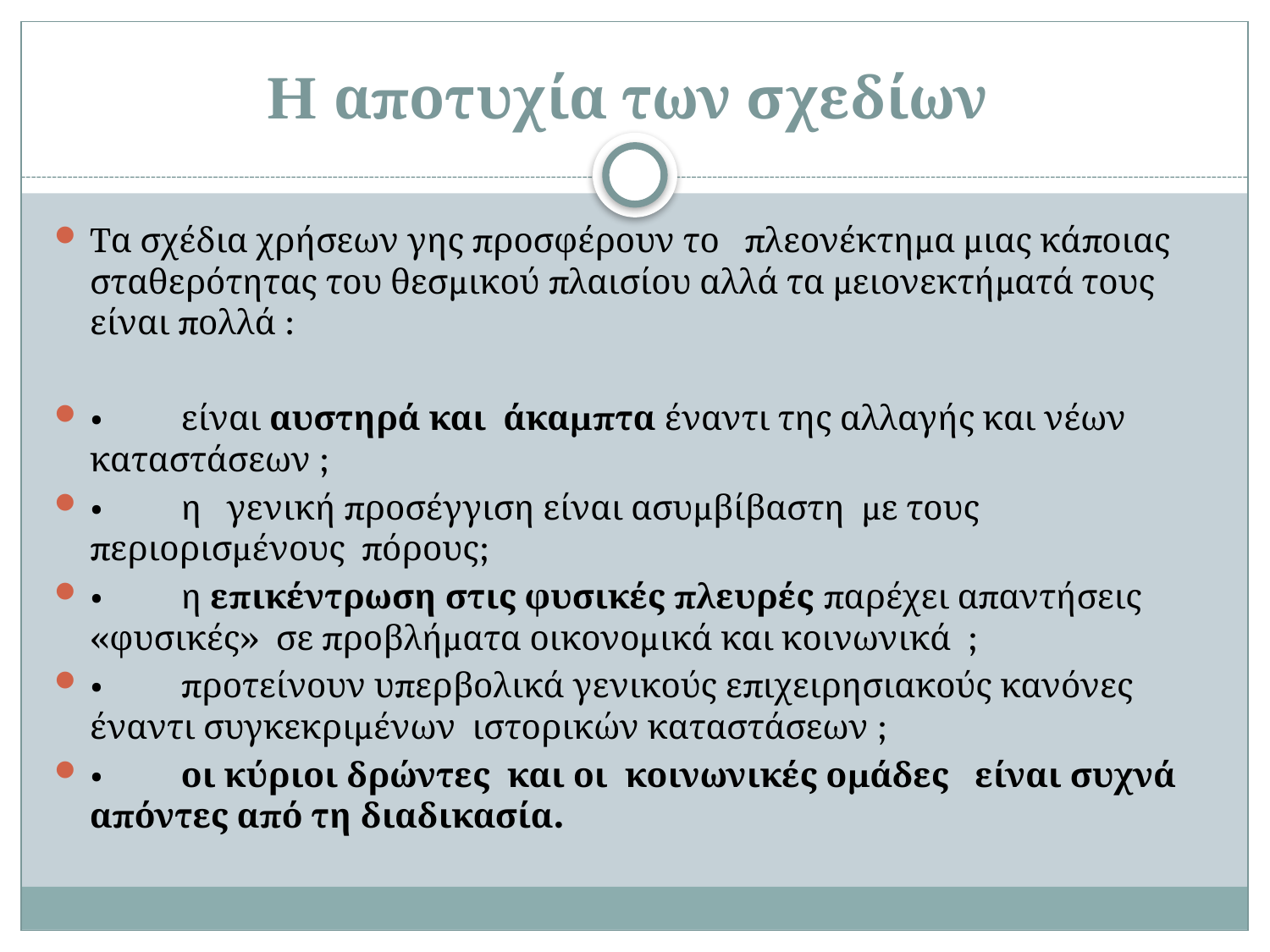

# H αποτυχία των σχεδίων
Τα σχέδια χρήσεων γης προσφέρουν το   πλεονέκτημα μιας κάποιας σταθερότητας του θεσμικού πλαισίου αλλά τα μειονεκτήματά τους είναι πολλά :

•	είναι αυστηρά και  άκαμπτα έναντι της αλλαγής και νέων καταστάσεων ;
•	η   γενική προσέγγιση είναι ασυμβίβαστη  με τους  περιορισμένους  πόρους;
•	η επικέντρωση στις φυσικές πλευρές παρέχει απαντήσεις «φυσικές»  σε προβλήματα οικονομικά και κοινωνικά  ;
•	προτείνουν υπερβολικά γενικούς επιχειρησιακούς κανόνες έναντι συγκεκριμένων  ιστορικών καταστάσεων ;
•	οι κύριοι δρώντες  και οι  κοινωνικές ομάδες   είναι συχνά απόντες από τη διαδικασία.